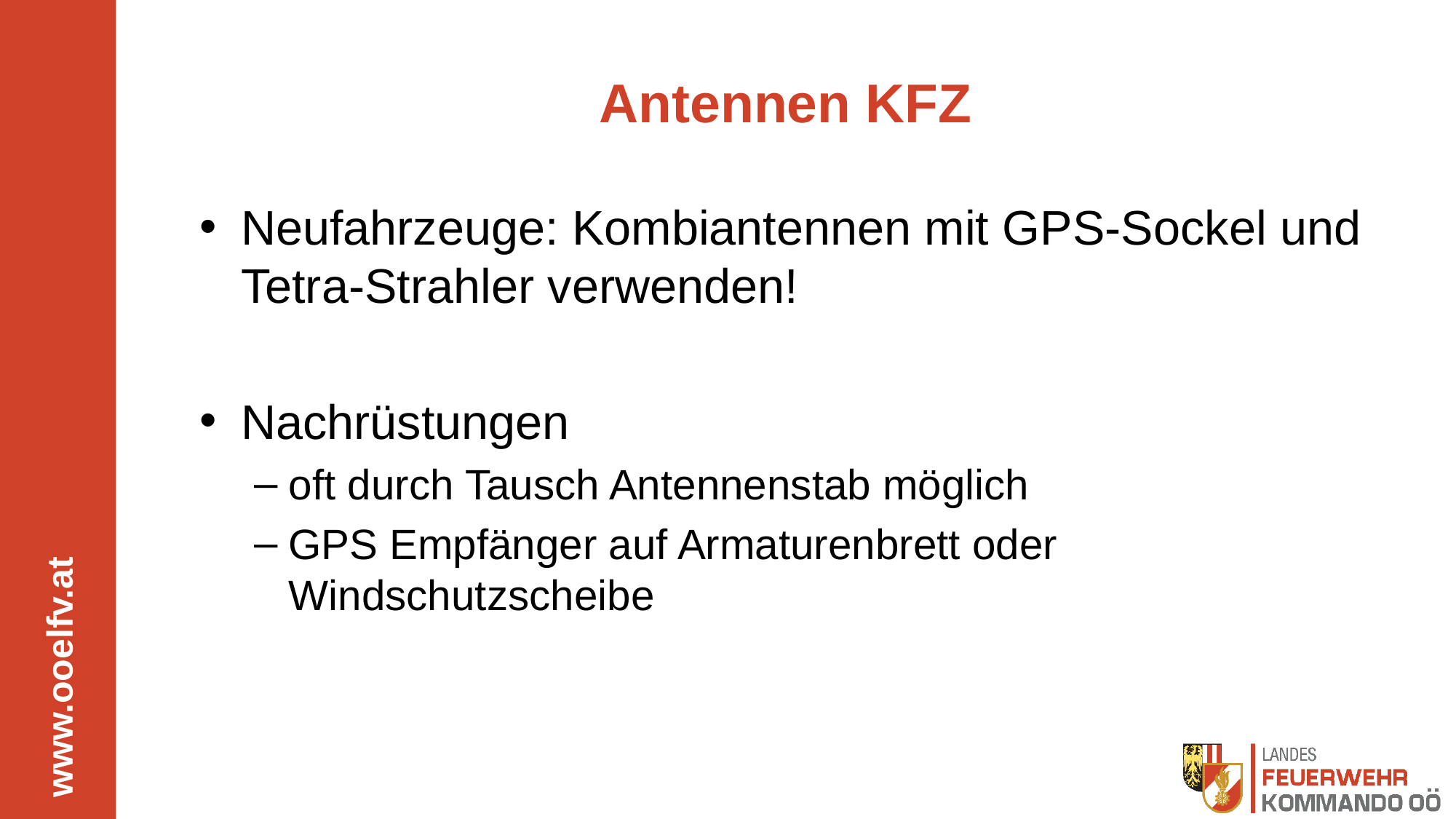

# Antennen KFZ
Neufahrzeuge: Kombiantennen mit GPS-Sockel und Tetra-Strahler verwenden!

Nachrüstungen
oft durch Tausch Antennenstab möglich
GPS Empfänger auf Armaturenbrett oder Windschutzscheibe